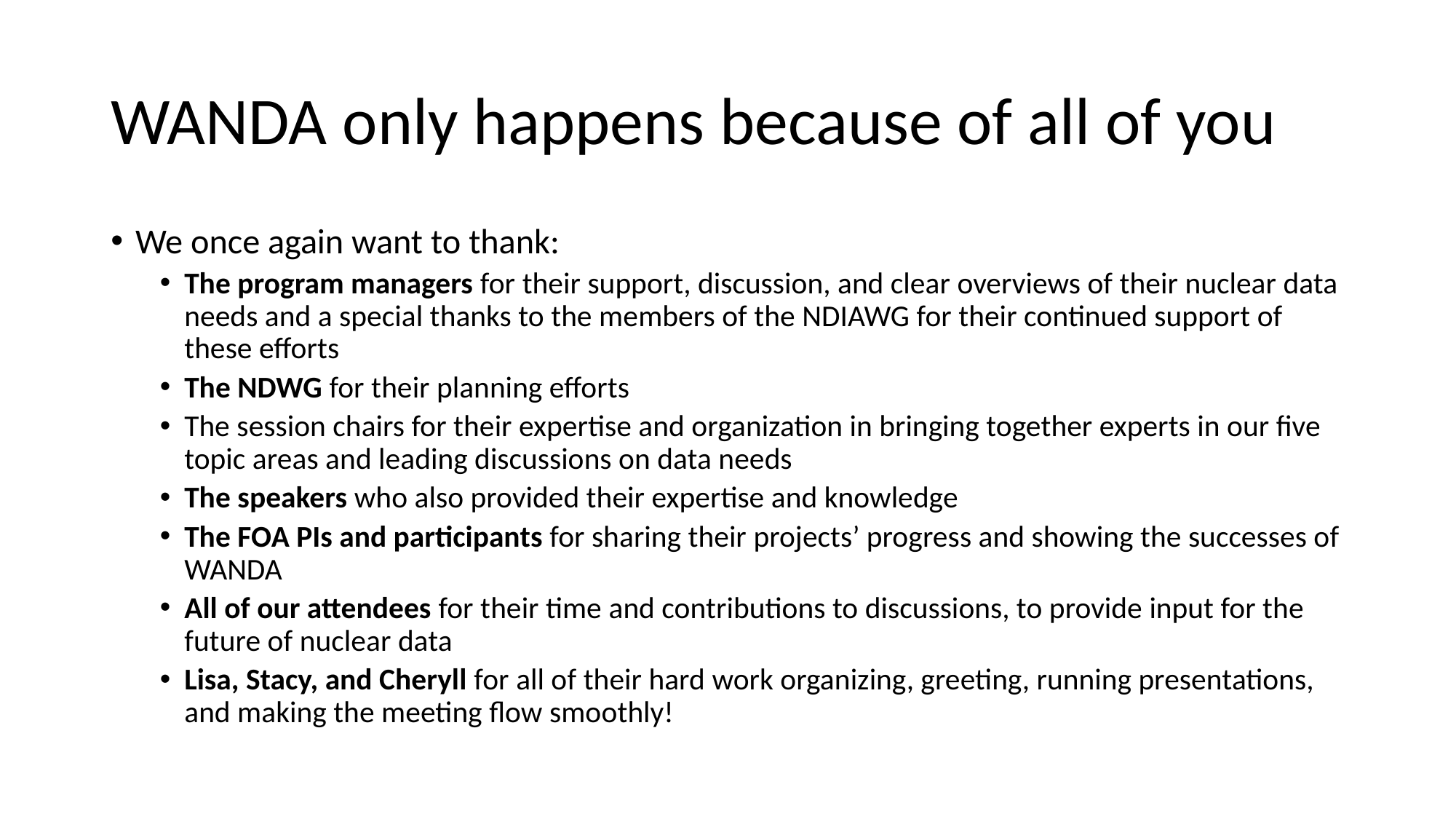

# WANDA only happens because of all of you
We once again want to thank:
The program managers for their support, discussion, and clear overviews of their nuclear data needs and a special thanks to the members of the NDIAWG for their continued support of these efforts
The NDWG for their planning efforts
The session chairs for their expertise and organization in bringing together experts in our five topic areas and leading discussions on data needs
The speakers who also provided their expertise and knowledge
The FOA PIs and participants for sharing their projects’ progress and showing the successes of WANDA
All of our attendees for their time and contributions to discussions, to provide input for the future of nuclear data
Lisa, Stacy, and Cheryll for all of their hard work organizing, greeting, running presentations, and making the meeting flow smoothly!